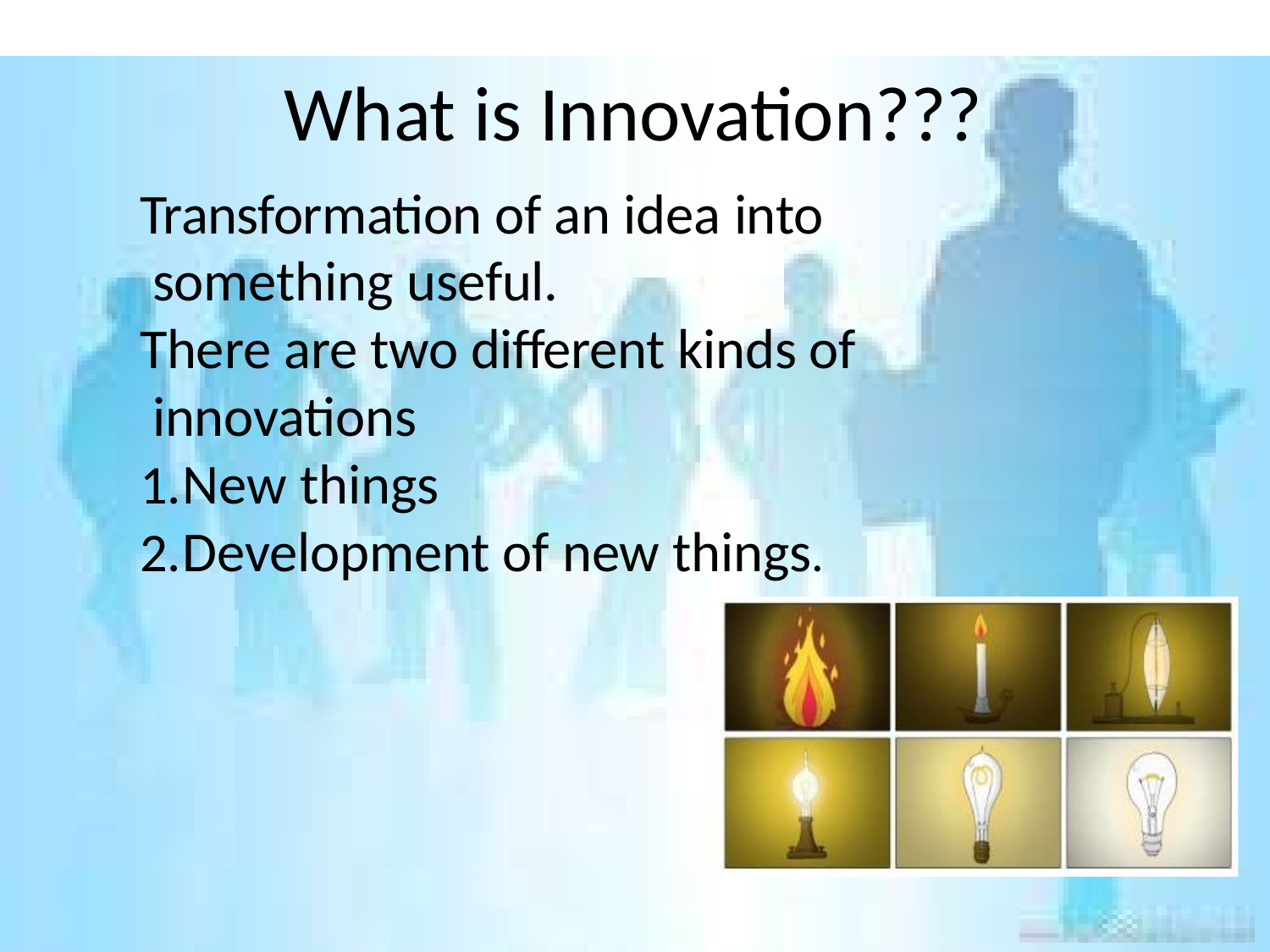

# What is Innovation???
Transformation of an idea into  something useful.
There are two different kinds of  innovations
New things
Development of new things.